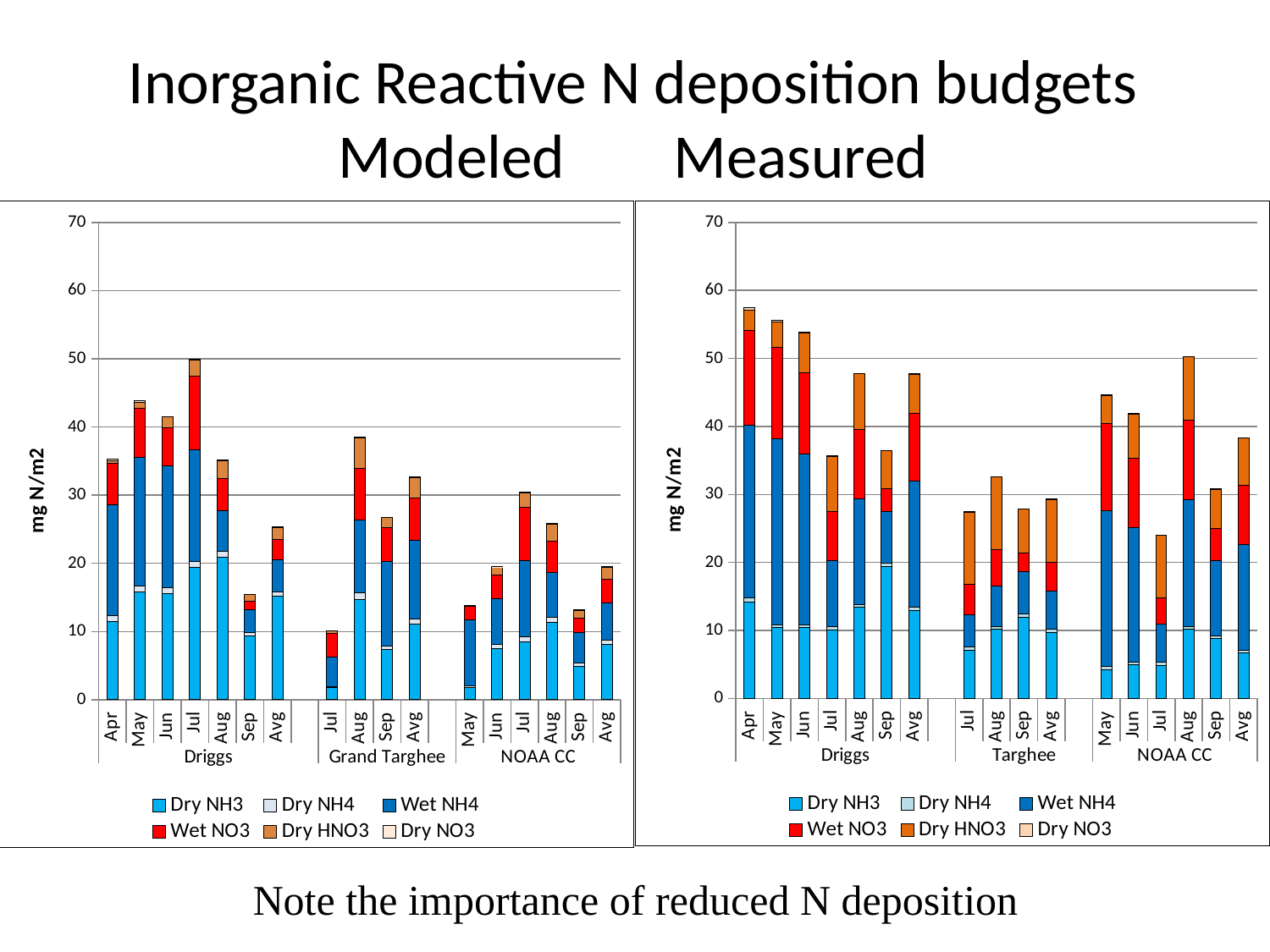

Inorganic Reactive N deposition budgets
Modeled 				Measured

### Chart

| Category | Dry NH3 | Dry NH4 | Wet NH4 | Wet NO3 | Dry HNO3 | Dry NO3 |
|---|---|---|---|---|---|---|
| Apr | 11.426565039169814 | 0.940819965195453 | 16.176418177508783 | 6.103870215376211 | 0.40562911180772626 | 0.24328000553689552 |
| May | 15.773518154439065 | 0.8575241032608186 | 18.960127545178686 | 7.16461320602174 | 0.8671409546039305 | 0.19563000958115473 |
| Jun | 15.5900246824605 | 0.7885347402638408 | 17.92052995819419 | 5.572269736645398 | 1.591799851252047 | 0.08645216590053044 |
| Jul | 19.36638899041659 | 0.864839853607725 | 16.40180532050503 | 10.821385844477506 | 2.4034325140496797 | 0.10627656251836273 |
| Aug | 20.944683847378908 | 0.8368340000010869 | 5.988550992682583 | 4.728045080147192 | 2.5962464218465144 | 0.12181854647435982 |
| Sep | 9.371538555453913 | 0.4336087070286623 | 3.3642366199870213 | 1.3128463651626356 | 0.920883733575226 | 0.06624644278130734 |
| Avg | 15.15811120141641 | 0.6352213535148745 | 4.6763938063348025 | 3.0204457226549137 | 1.7585650777108701 | 0.09403249462783358 |
|  | None | None | None | None | None | None |
| Jul | 1.79831106204738 | 0.11283715542342562 | 4.280820325241339 | 3.5724120951346783 | 0.3625704865334003 | 0.010084823461233504 |
| Aug | 14.734314275320692 | 0.92836276583101 | 10.742831355273864 | 7.582827139351969 | 4.416906723901528 | 0.11705480843193038 |
| Sep | 7.386976585715018 | 0.49793712314974997 | 12.348460051985395 | 5.039616923316573 | 1.4347398140938543 | 0.08009122077957266 |
| Avg | 11.060645430517855 | 0.7131499444903799 | 11.54564570362963 | 6.311222031334271 | 2.925823268997691 | 0.09857301460575152 |
|  | None | None | None | None | None | None |
| May | 1.7947217877294346 | 0.24728052268569695 | 9.6827288489983 | 1.9706909512823116 | 0.14135287626216583 | 0.019986013918024608 |
| Jun | 7.5542785453413295 | 0.5130883841283773 | 6.728885947573509 | 3.450488334393112 | 1.224327175612003 | 0.05633775556089111 |
| Jul | 8.473164480319518 | 0.7991594541888312 | 11.095785623295866 | 7.870292361875967 | 2.1422140202320383 | 0.08418425023244347 |
| Aug | 11.298188804382823 | 0.7492124706146603 | 6.611855079753472 | 4.648187805405 | 2.387770449164818 | 0.11672451417964866 |
| Sep | 4.938923295684103 | 0.45339737808324954 | 4.393990410256959 | 2.2061573247908437 | 1.1165858053295559 | 0.06503747475966634 |
| Avg | 8.118556050033463 | 0.601304924348955 | 5.502922745005215 | 3.427172565097922 | 1.7521781272471868 | 0.0908809944696575 |

### Chart

| Category | Dry NH3 | Dry NH4 | Wet NH4 | Wet NO3 | Dry HNO3 | Dry NO3 |
|---|---|---|---|---|---|---|
| Apr | 14.217197321594147 | 0.5477083266418867 | 25.46476368468486 | 13.903553377901101 | 2.9547062005409845 | 0.382845280089527 |
| May | 10.39727717681392 | 0.43020918915064416 | 27.343830657409818 | 13.504870412878242 | 3.738644635657773 | 0.1953770304155817 |
| Jun | 10.383173737115985 | 0.4424354145875201 | 25.170093088548875 | 11.848042625738234 | 5.870471068910387 | 0.12989823366952172 |
| Jul | 10.103968080836166 | 0.43339153877083225 | 9.712448637950558 | 7.19346173814032 | 8.146331158055753 | 0.06266359183401013 |
| Aug | 13.41285068772221 | 0.37429705029155536 | 15.565463306054728 | 10.18915226817197 | 8.2105325102367 | 0.03636439493048686 |
| Sep | 19.35515706957037 | 0.47840914756294334 | 7.635697525479619 | 3.397820913693819 | 5.552614070588291 | 0.06363114498410567 |
| Avg | 12.978270678942133 | 0.4510751111675637 | 18.482049483354743 | 10.006150222753945 | 5.745549940664982 | 0.14512994598720552 |
|  | None | None | None | None | None | None |
| Jul | 7.072130416046836 | 0.48490878127430814 | 4.739379829305604 | 4.4263531702954895 | 10.660484520680587 | 0.07322629987430279 |
| Aug | 10.120135460826548 | 0.41655169159190264 | 5.968734516943668 | 5.4297088894155445 | 10.65592084636335 | 0.04304551902332273 |
| Sep | 11.934624551427344 | 0.4773246998846136 | 6.249832625828065 | 2.735068557205393 | 6.419894061680849 | 0.06437990236209883 |
| Avg | 9.708963476100243 | 0.4595950575836082 | 5.6526489906924455 | 4.197043538972143 | 9.245433142908261 | 0.060217240419908113 |
|  | None | None | None | None | None | None |
| May | 4.256358632884306 | 0.3890012856365368 | 23.01745040814581 | 12.794967918465423 | 4.02221998937268 | 0.16996992634022526 |
| Jun | 4.97793921251631 | 0.40715708603910344 | 19.70836057011023 | 10.249850948911664 | 6.457916650414099 | 0.11347828346287354 |
| Jul | 4.888909321004281 | 0.39524747754410217 | 5.653278021492105 | 3.8102461053255903 | 9.21304640996388 | 0.058590288804683185 |
| Aug | 10.24159150794027 | 0.37199632909499025 | 18.5846235957328 | 11.728296690241931 | 9.331532314011001 | 0.03693843206742404 |
| Sep | 8.818721867471915 | 0.37774662348362775 | 11.123297050993015 | 4.6338027778268085 | 5.831127602161218 | 0.04595444064552635 |
| Avg | 6.636704108363419 | 0.3882297603596721 | 15.617401929294793 | 8.643432888154283 | 6.971168593184577 | 0.08498627426414648 |
Note the importance of reduced N deposition